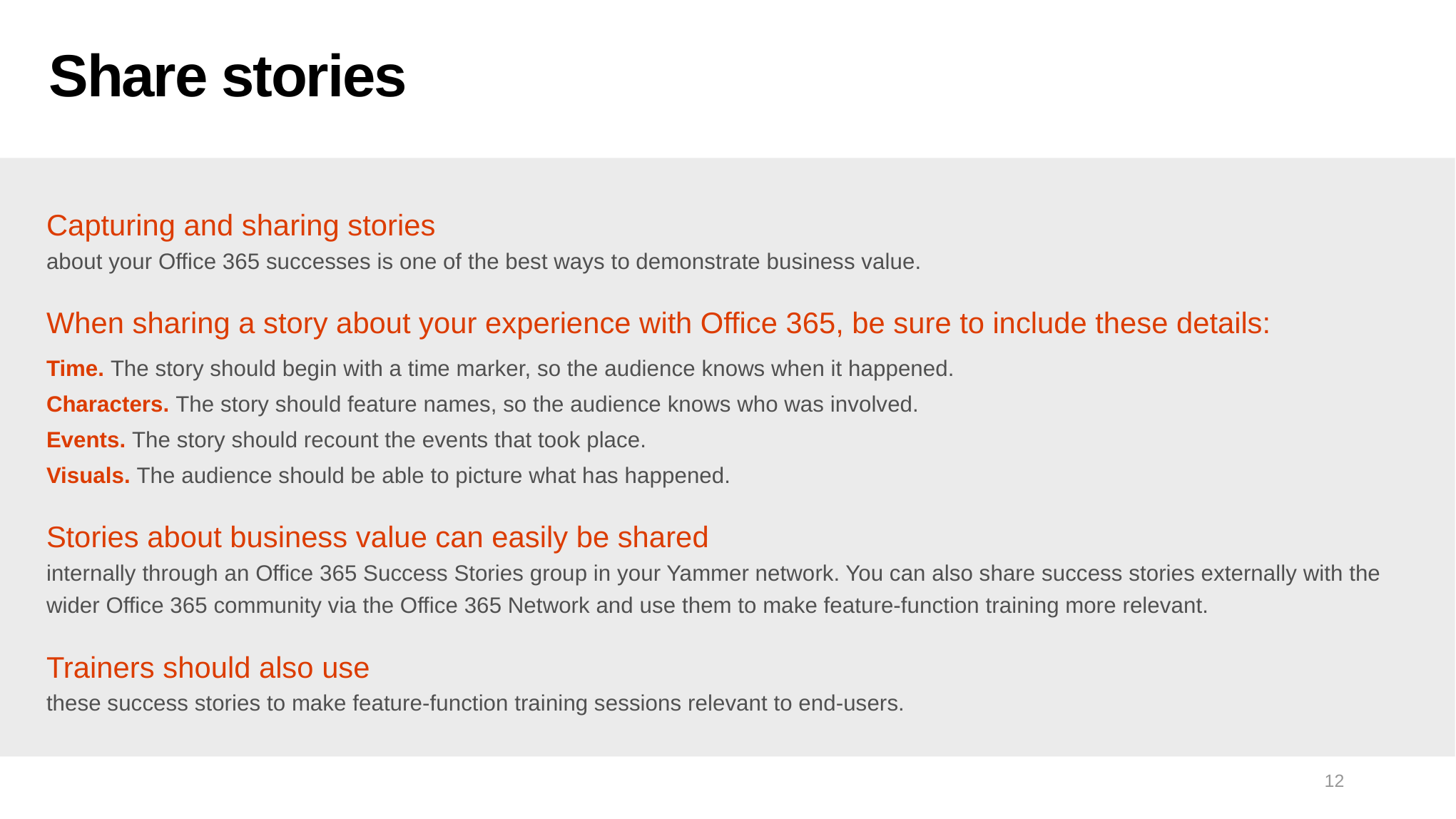

# Share stories

Capturing and sharing stories
about your Office 365 successes is one of the best ways to demonstrate business value.
When sharing a story about your experience with Office 365, be sure to include these details:
Time. The story should begin with a time marker, so the audience knows when it happened.
Characters. The story should feature names, so the audience knows who was involved.
Events. The story should recount the events that took place.
Visuals. The audience should be able to picture what has happened.
Stories about business value can easily be shared
internally through an Office 365 Success Stories group in your Yammer network. You can also share success stories externally with the wider Office 365 community via the Office 365 Network and use them to make feature-function training more relevant.
Trainers should also use
these success stories to make feature-function training sessions relevant to end-users.
12